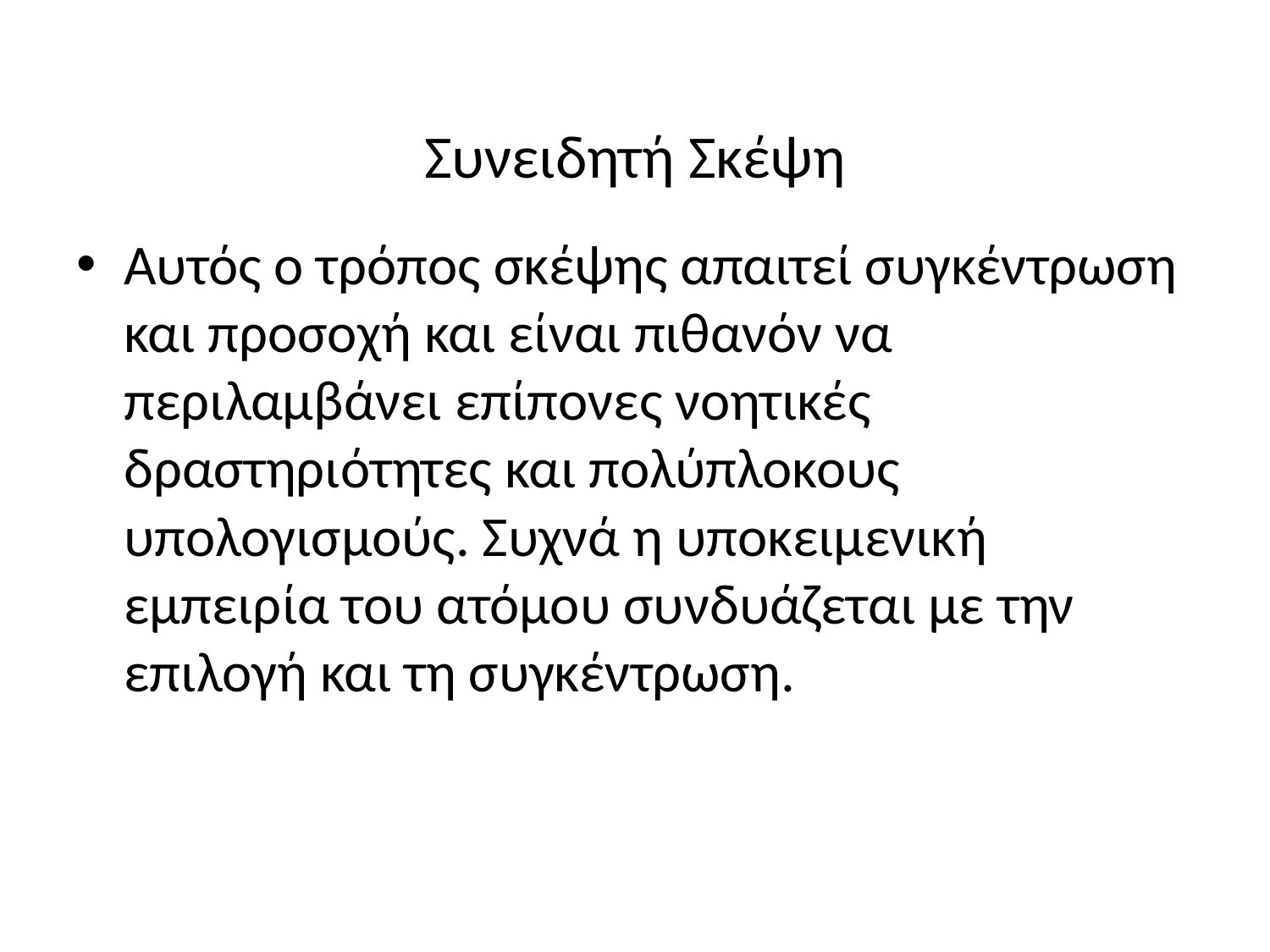

# Συνειδητή Σκέψη
Αυτός ο τρόπος σκέψης απαιτεί συγκέντρωση και προσοχή και είναι πιθανόν να περιλαμβάνει επίπονες νοητικές δραστηριότητες και πολύπλοκους υπολογισμούς. Συχνά η υποκειμενική εμπειρία του ατόμου συνδυάζεται με την επιλογή και τη συγκέντρωση.